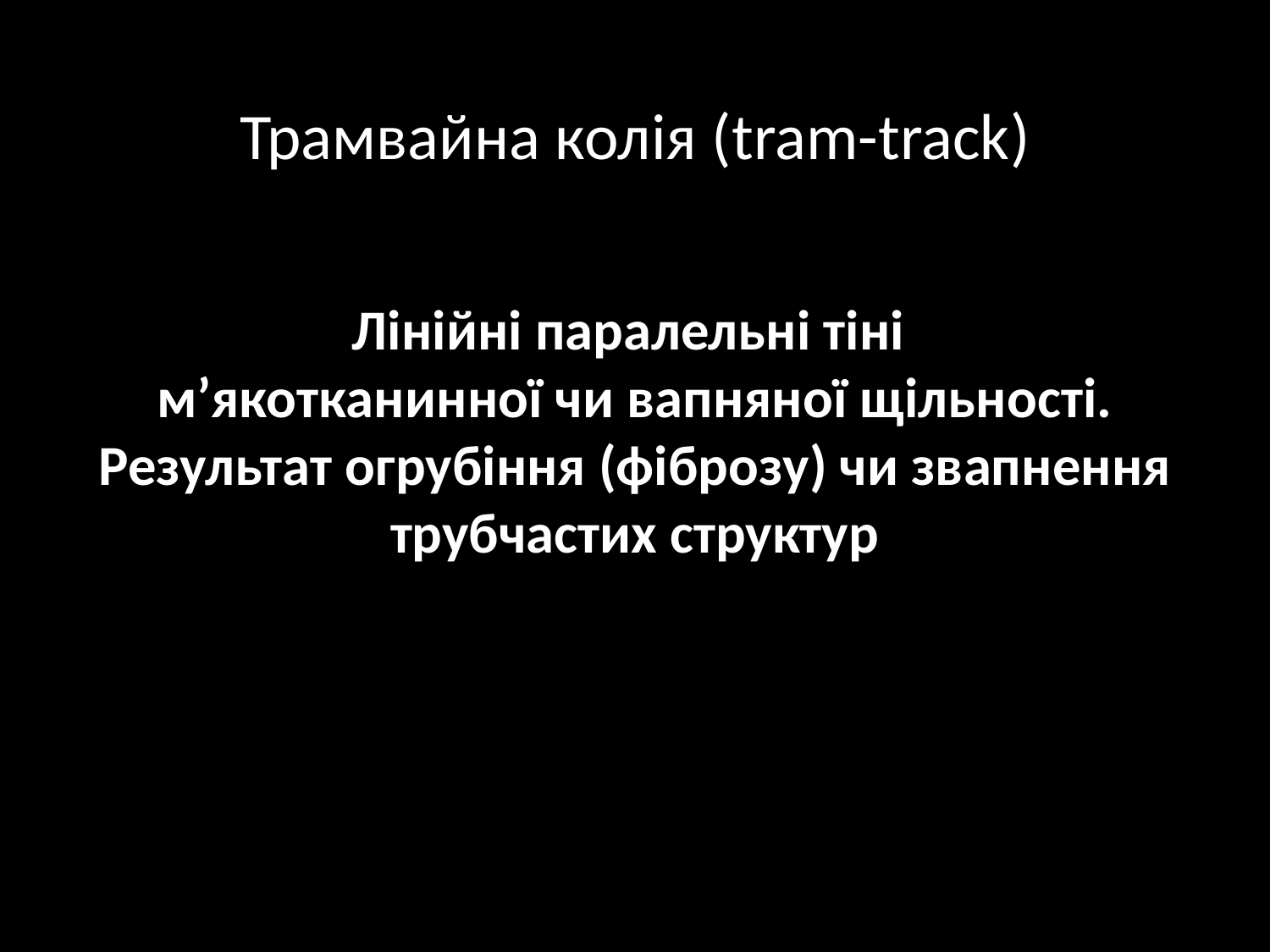

# Трамвайна колія (tram-track)
Лінійні паралельні тіні
м’якотканинної чи вапняної щільності.
Результат огрубіння (фіброзу) чи звапнення трубчастих структур